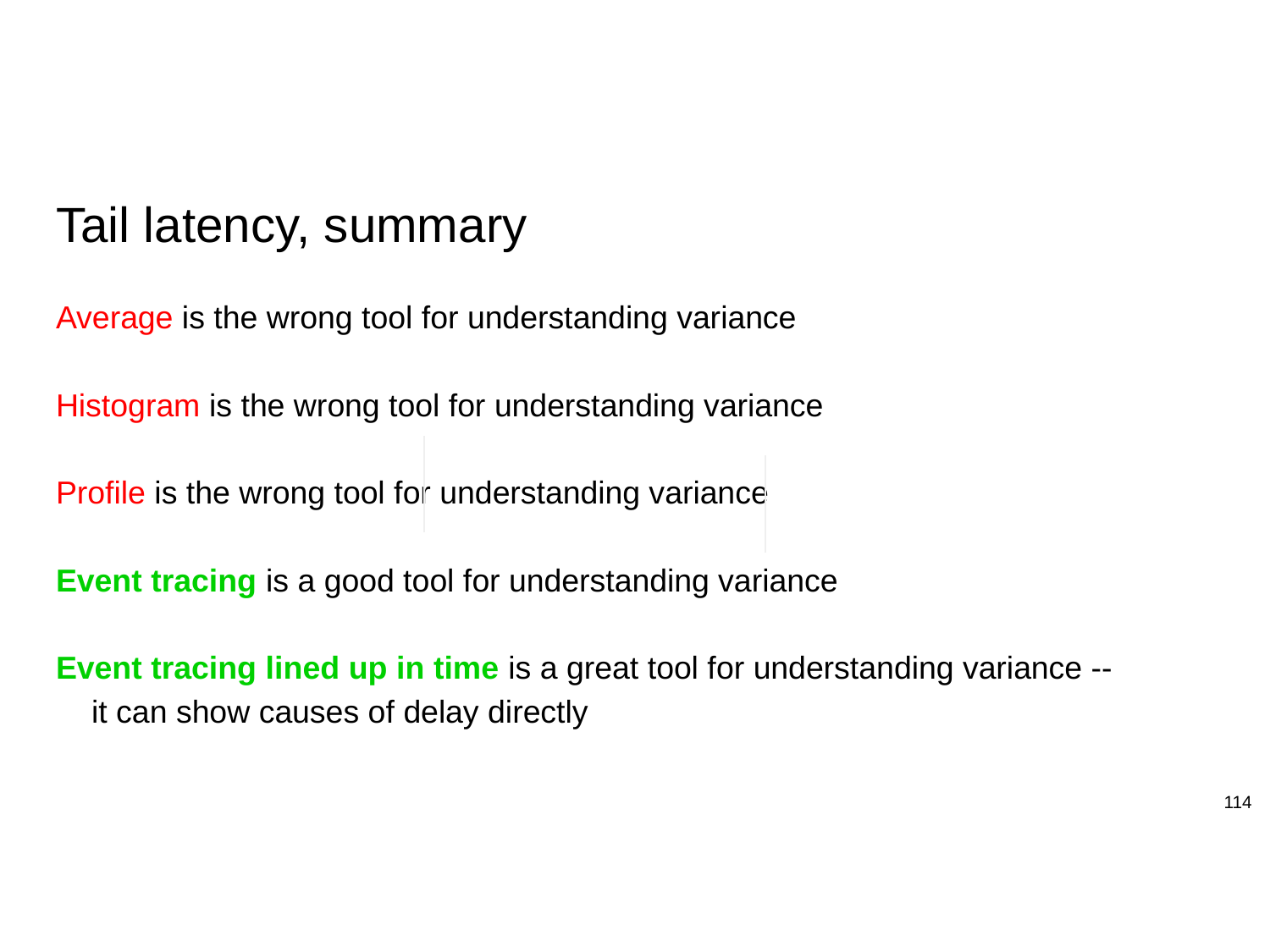

# Tail latency, summary
Average is the wrong tool for understanding variance

Histogram is the wrong tool for understanding variance

Profile is the wrong tool for understanding variance

Event tracing is a good tool for understanding variance

Event tracing lined up in time is a great tool for understanding variance --
    it can show causes of delay directly

More detailed events at A or B will reveal the reason for starting or stopping blocking. (Possibly a race condition or a contended software lock.)

114